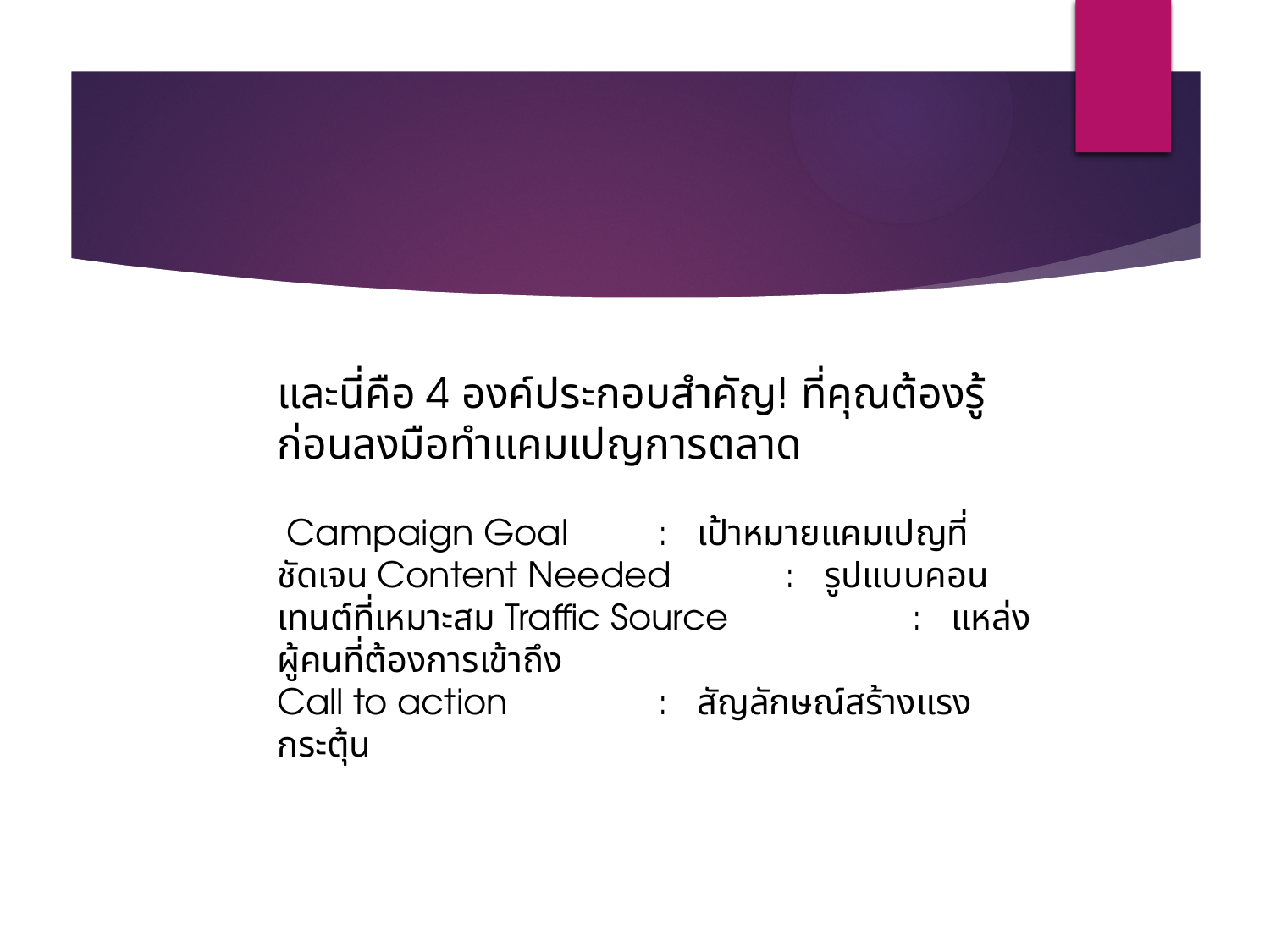

และนี่คือ 4 องค์ประกอบสำคัญ! ที่คุณต้องรู้ ก่อนลงมือทำแคมเปญการตลาด

 Campaign Goal      	:   เป้าหมายแคมเปญที่ชัดเจน Content Needed    	:   รูปแบบคอนเทนต์ที่เหมาะสม Traffic Source         	:   แหล่งผู้คนที่ต้องการเข้าถึง
Call to action          	:   สัญลักษณ์สร้างแรงกระตุ้น